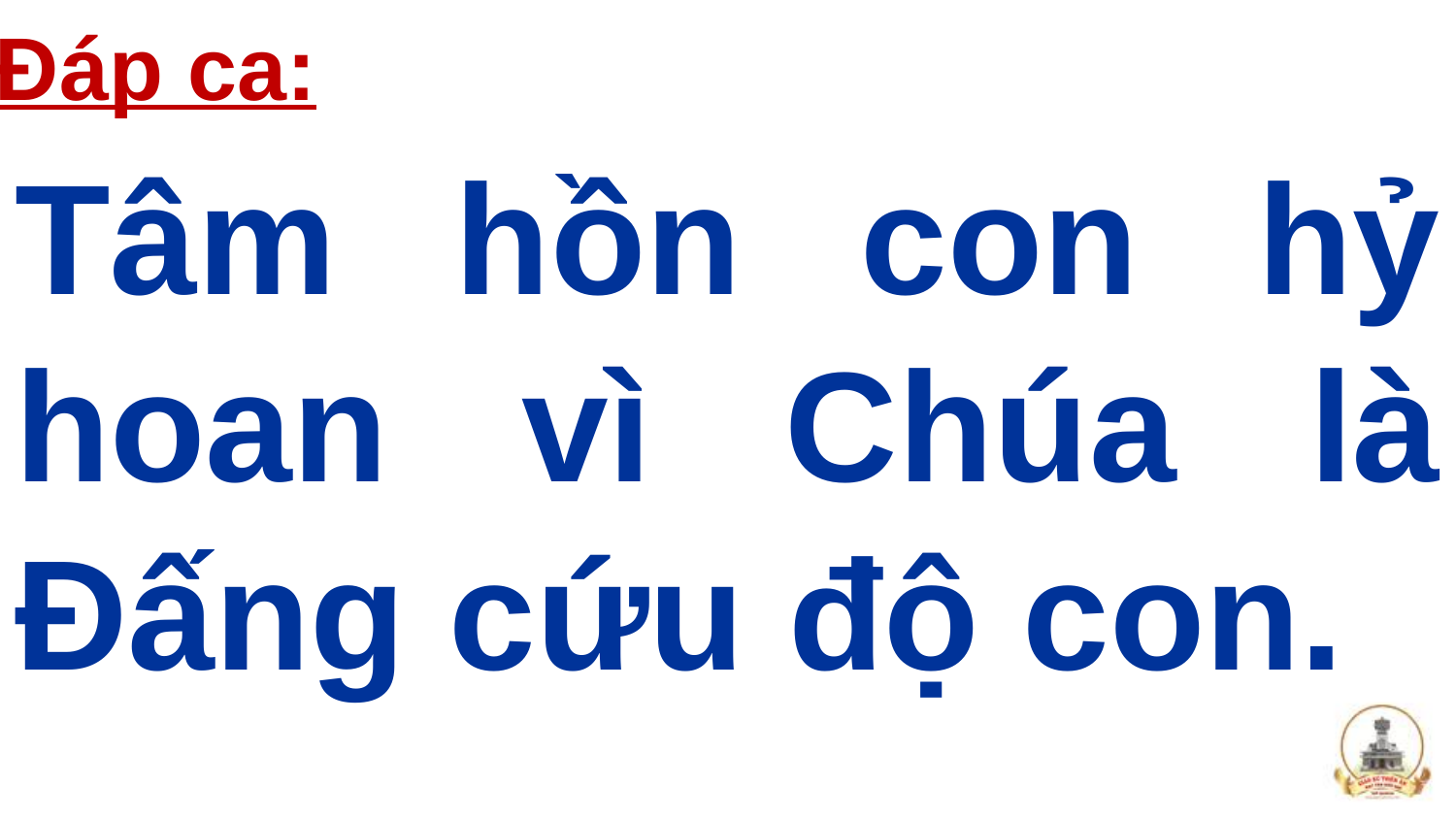

Đáp ca:
Tâm hồn con hỷ hoan vì Chúa là Đấng cứu độ con.